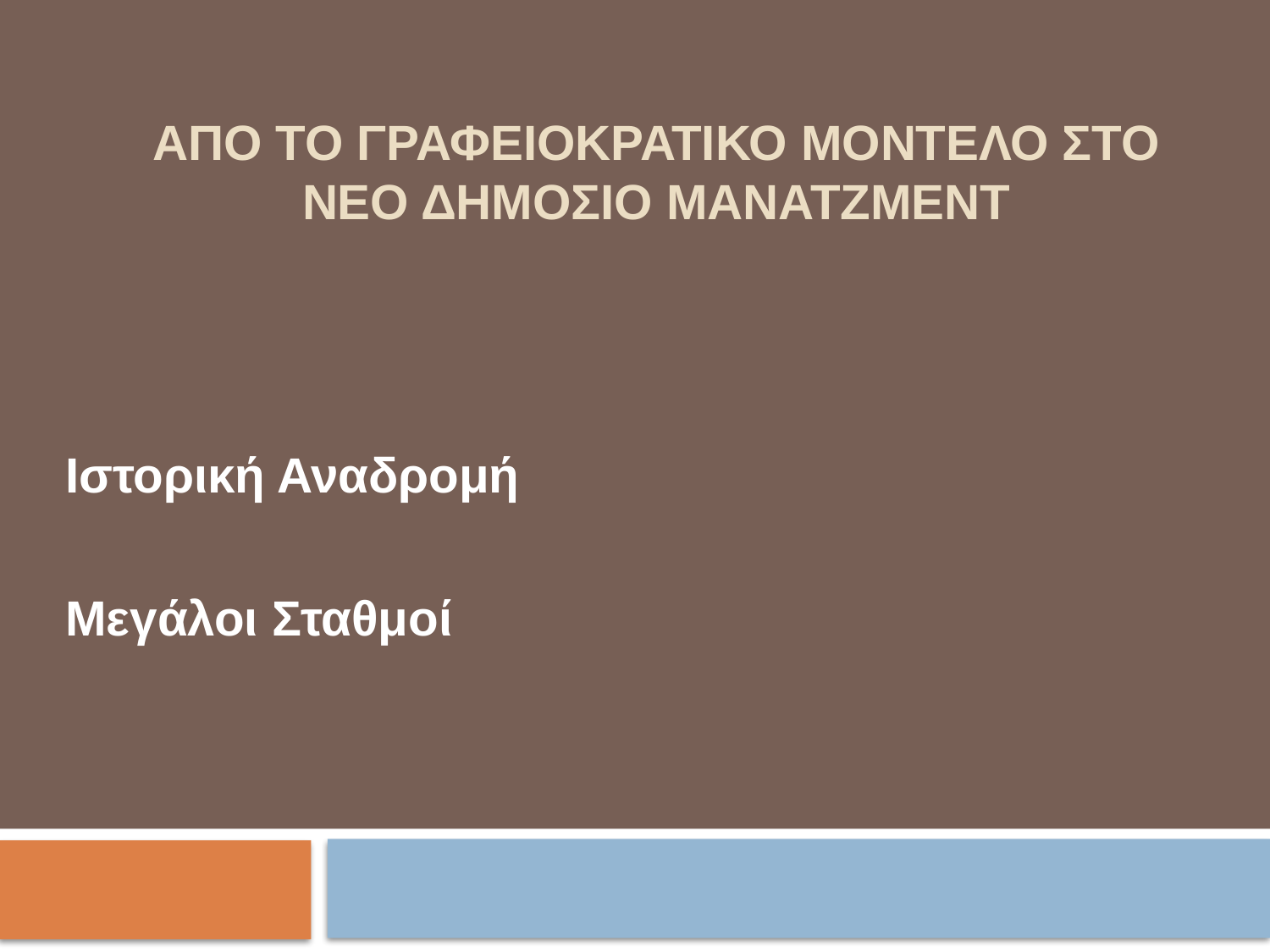

# ΑΠΟ ΤΟ ΓΡΑΦΕΙΟΚΡΑΤΙΚΟ ΜΟΝΤΕΛΟ ΣΤΟ ΝΕΟ ΔΗΜΟΣΙΟ ΜΑΝΑΤΖΜΕΝΤ
Ιστορική Αναδρομή

Μεγάλοι Σταθμοί